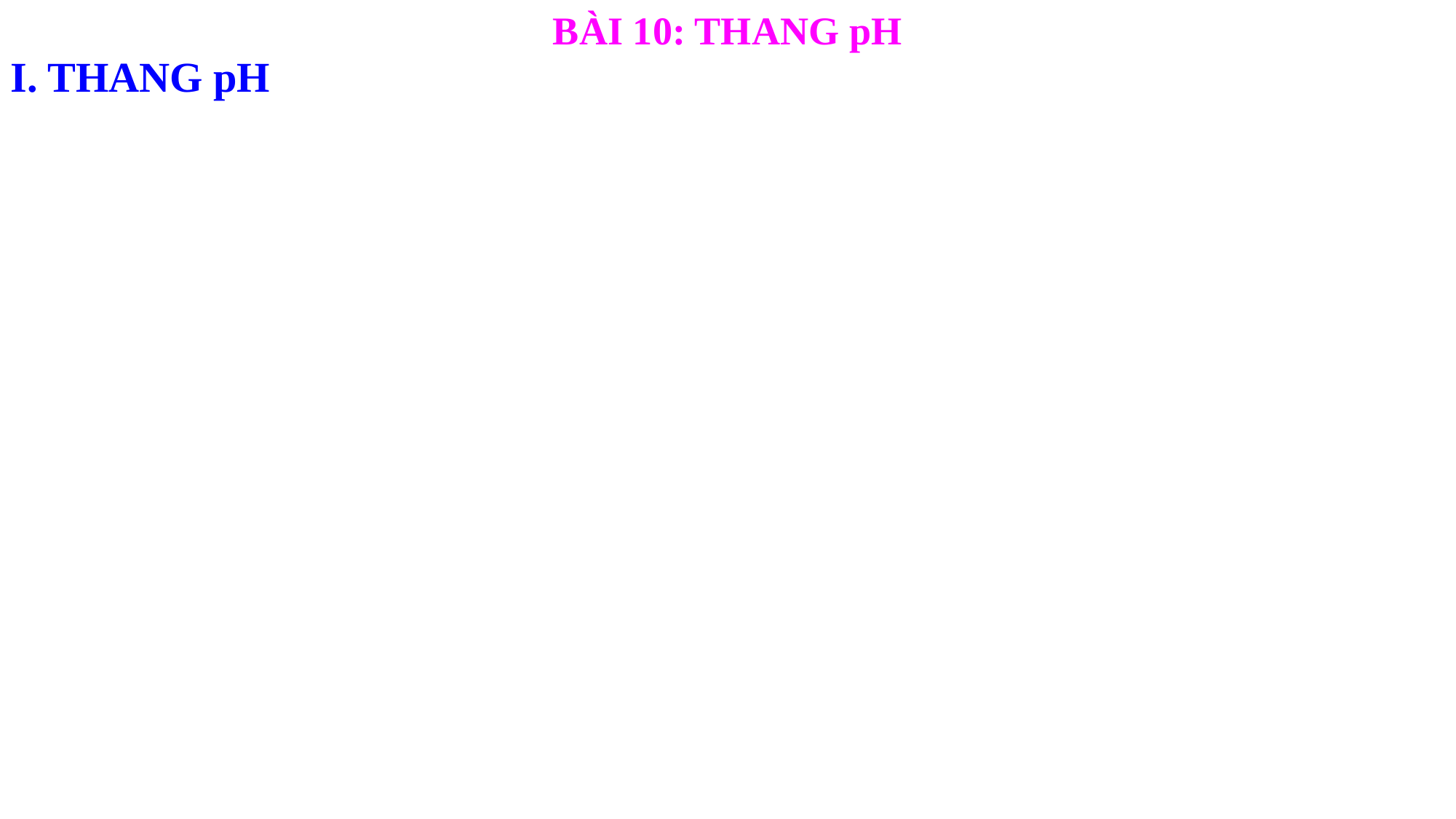

BÀI 10: THANG pH

I. THANG pH